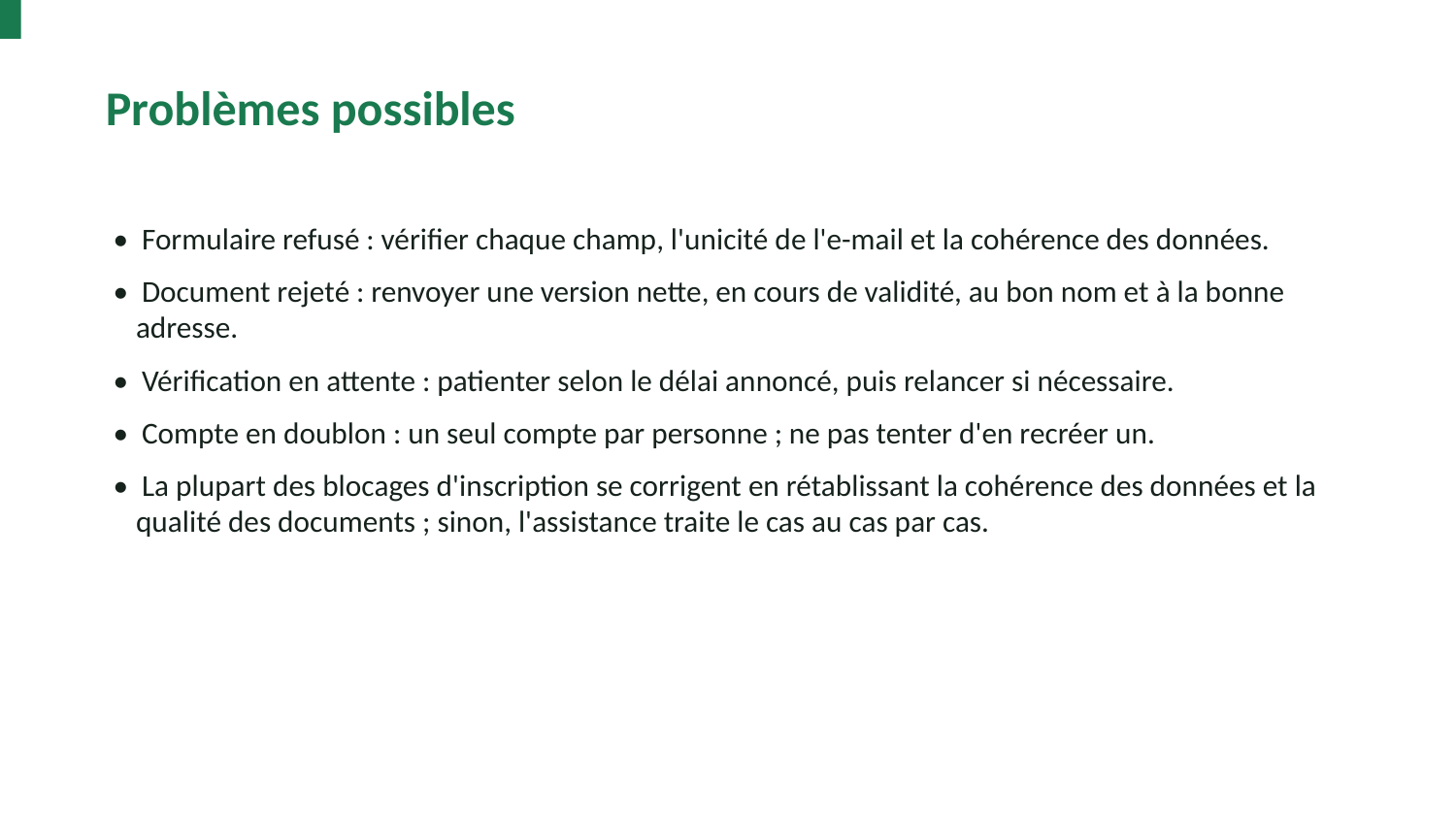

Problèmes possibles
•  Formulaire refusé : vérifier chaque champ, l'unicité de l'e-mail et la cohérence des données.
•  Document rejeté : renvoyer une version nette, en cours de validité, au bon nom et à la bonne adresse.
•  Vérification en attente : patienter selon le délai annoncé, puis relancer si nécessaire.
•  Compte en doublon : un seul compte par personne ; ne pas tenter d'en recréer un.
•  La plupart des blocages d'inscription se corrigent en rétablissant la cohérence des données et la qualité des documents ; sinon, l'assistance traite le cas au cas par cas.